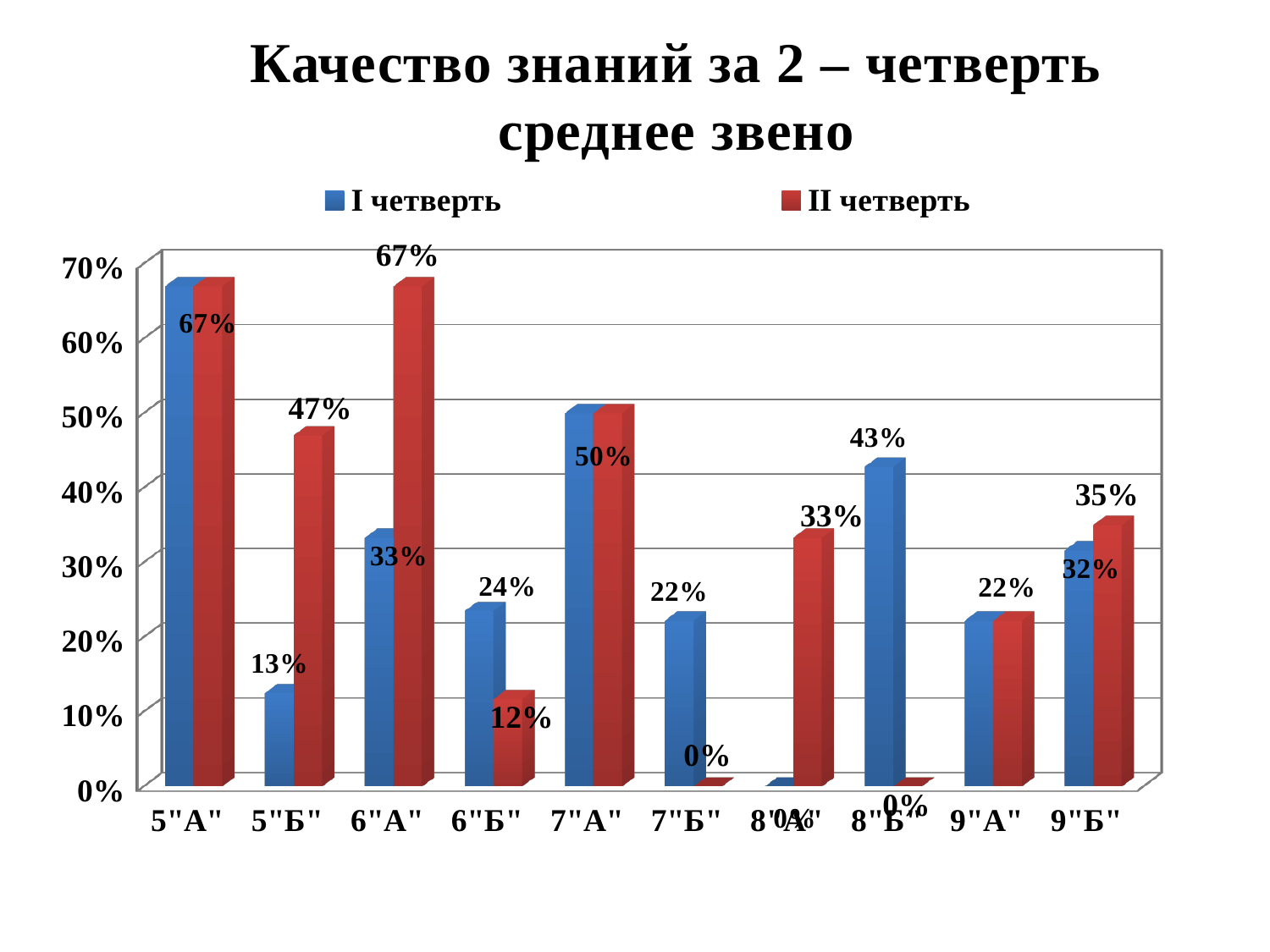

Качество знаний за 2 – четверть
среднее звено

[unsupported chart]